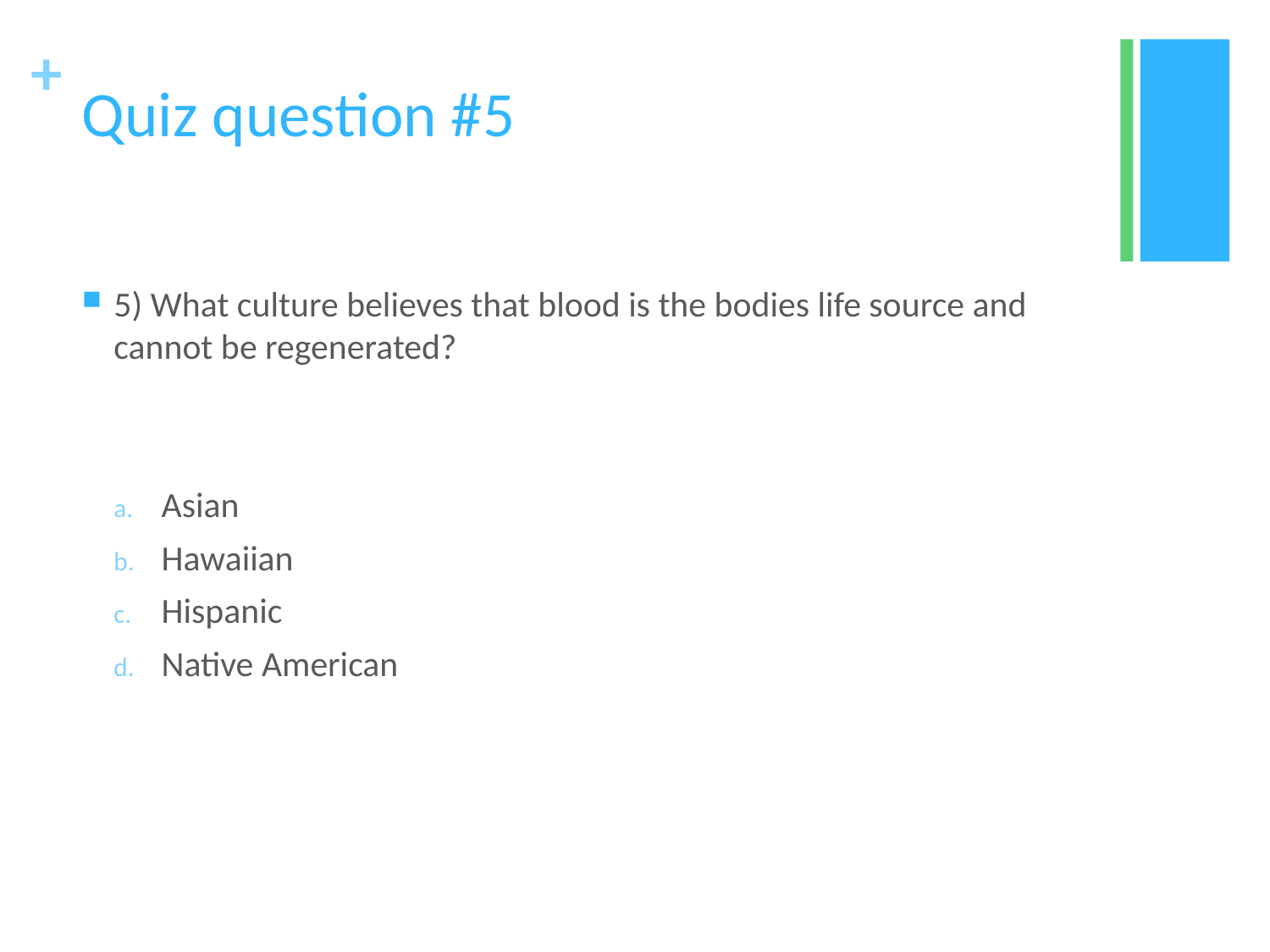

# Quiz question #5
5) What culture believes that blood is the bodies life source and cannot be regenerated?

Asian
Hawaiian
Hispanic
Native American